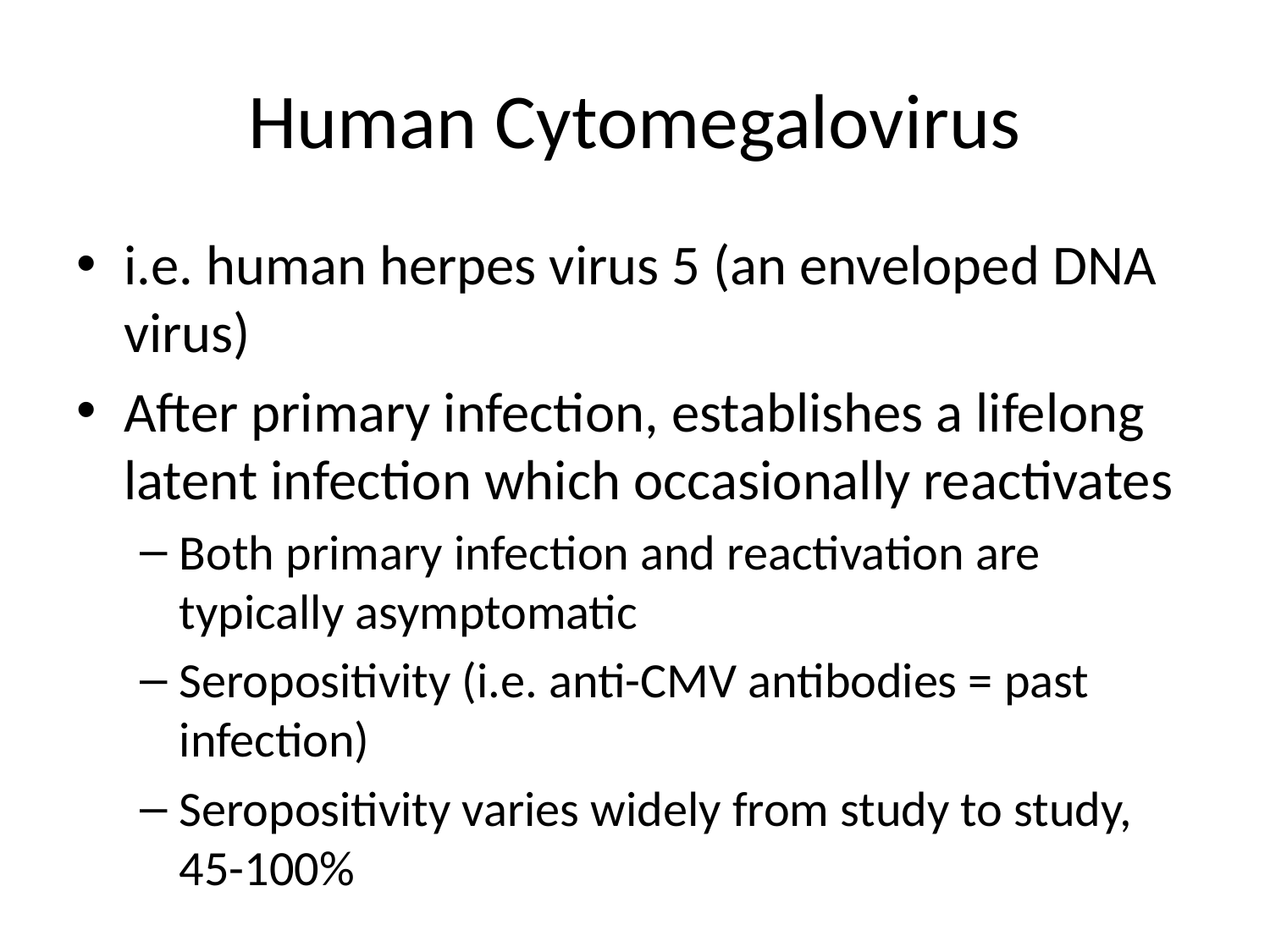

# Human Cytomegalovirus
i.e. human herpes virus 5 (an enveloped DNA virus)
After primary infection, establishes a lifelong latent infection which occasionally reactivates
Both primary infection and reactivation are typically asymptomatic
Seropositivity (i.e. anti-CMV antibodies = past infection)
Seropositivity varies widely from study to study,  45-100%